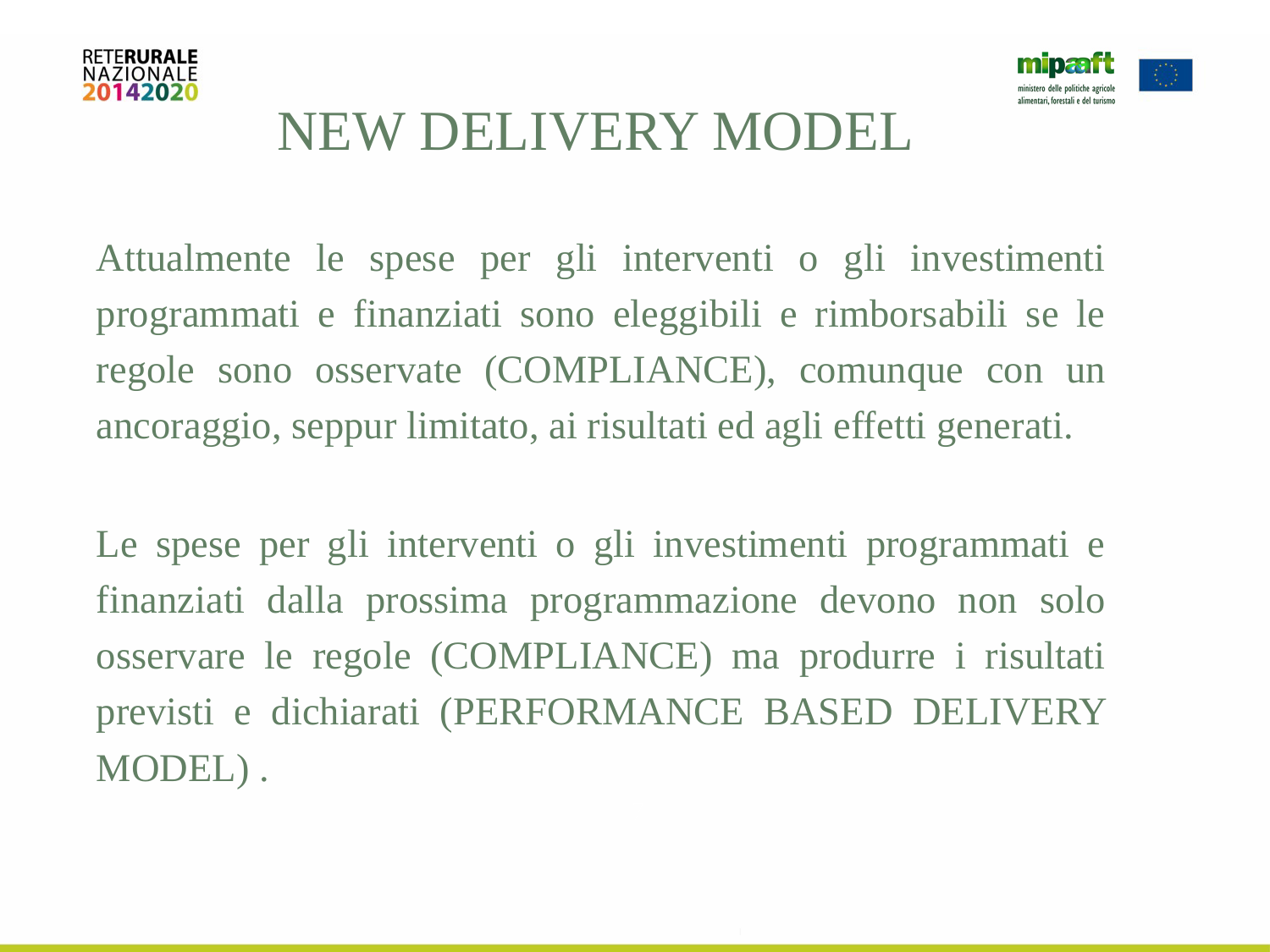

NEW DELIVERY MODEL

Attualmente le spese per gli interventi o gli investimenti programmati e finanziati sono eleggibili e rimborsabili se le regole sono osservate (COMPLIANCE), comunque con un ancoraggio, seppur limitato, ai risultati ed agli effetti generati.

Le spese per gli interventi o gli investimenti programmati e finanziati dalla prossima programmazione devono non solo osservare le regole (COMPLIANCE) ma produrre i risultati previsti e dichiarati (PERFORMANCE BASED DELIVERY MODEL) .
7